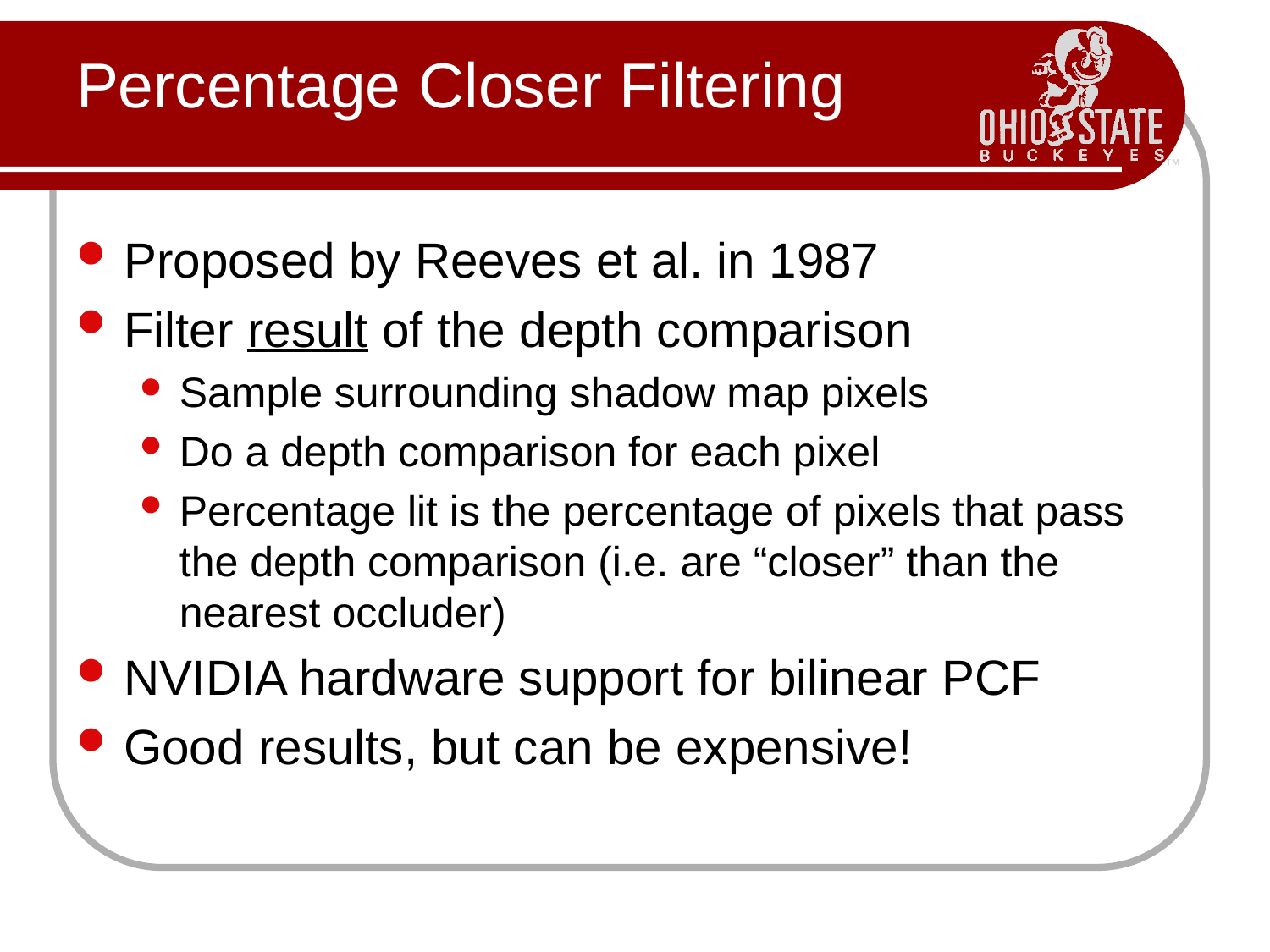

# Percentage Closer Filtering
Proposed by Reeves et al. in 1987
Filter result of the depth comparison
Sample surrounding shadow map pixels
Do a depth comparison for each pixel
Percentage lit is the percentage of pixels that pass the depth comparison (i.e. are “closer” than the nearest occluder)
NVIDIA hardware support for bilinear PCF
Good results, but can be expensive!